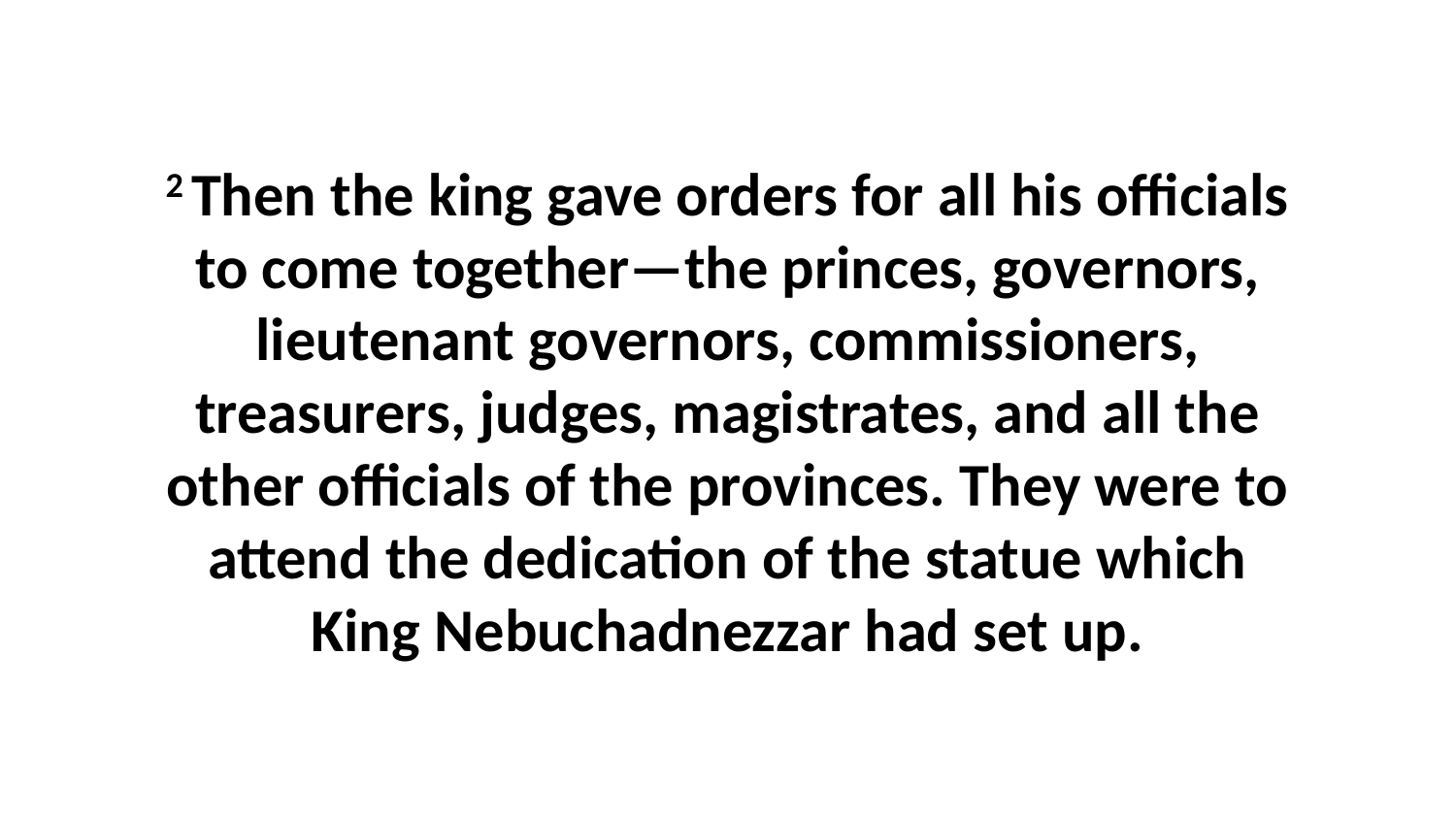

2 Then the king gave orders for all his officials to come together—the princes, governors, lieutenant governors, commissioners, treasurers, judges, magistrates, and all the other officials of the provinces. They were to attend the dedication of the statue which King Nebuchadnezzar had set up.